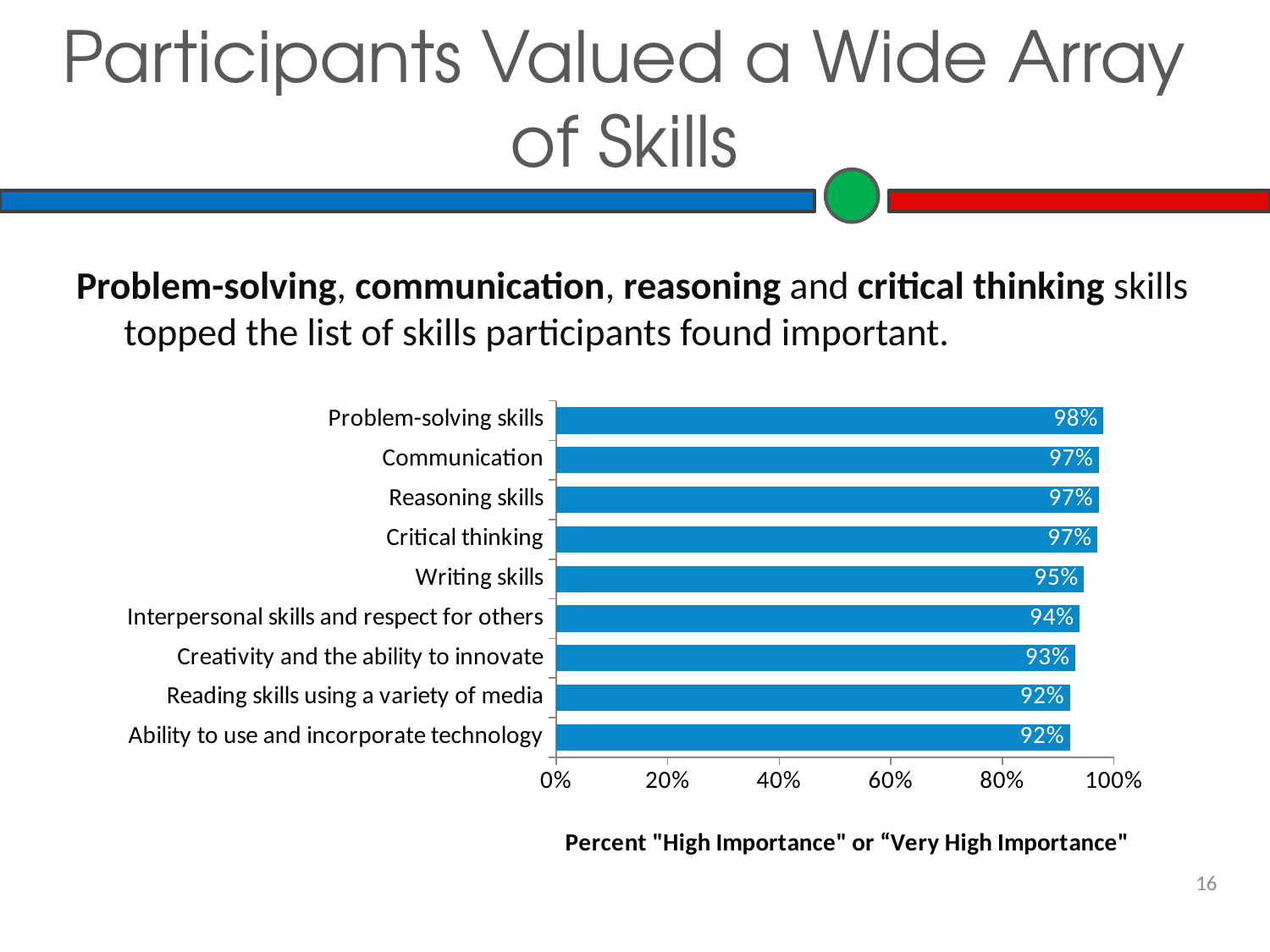

# Participants Valued a Wide Array of Skills

Problem-solving, communication, reasoning and critical thinking skills topped the list of skills participants found important.

### Chart

| Category |  |
|---|---|
| Problem-solving skills | 0.9815384615384616 |
| Communication | 0.9733879222108497 |
| Reasoning skills | 0.9728900255754492 |
| Critical thinking | 0.970873786407767 |
| Writing skills | 0.9467485919098841 |
| Interpersonal skills and respect for others | 0.9390992835209843 |
| Creativity and the ability to innovate | 0.930946291560104 |
| Reading skills using a variety of media | 0.9214982042072858 |
| Ability to use and incorporate technology | 0.9213081246806335 |
16
© 2013 K12 Insight